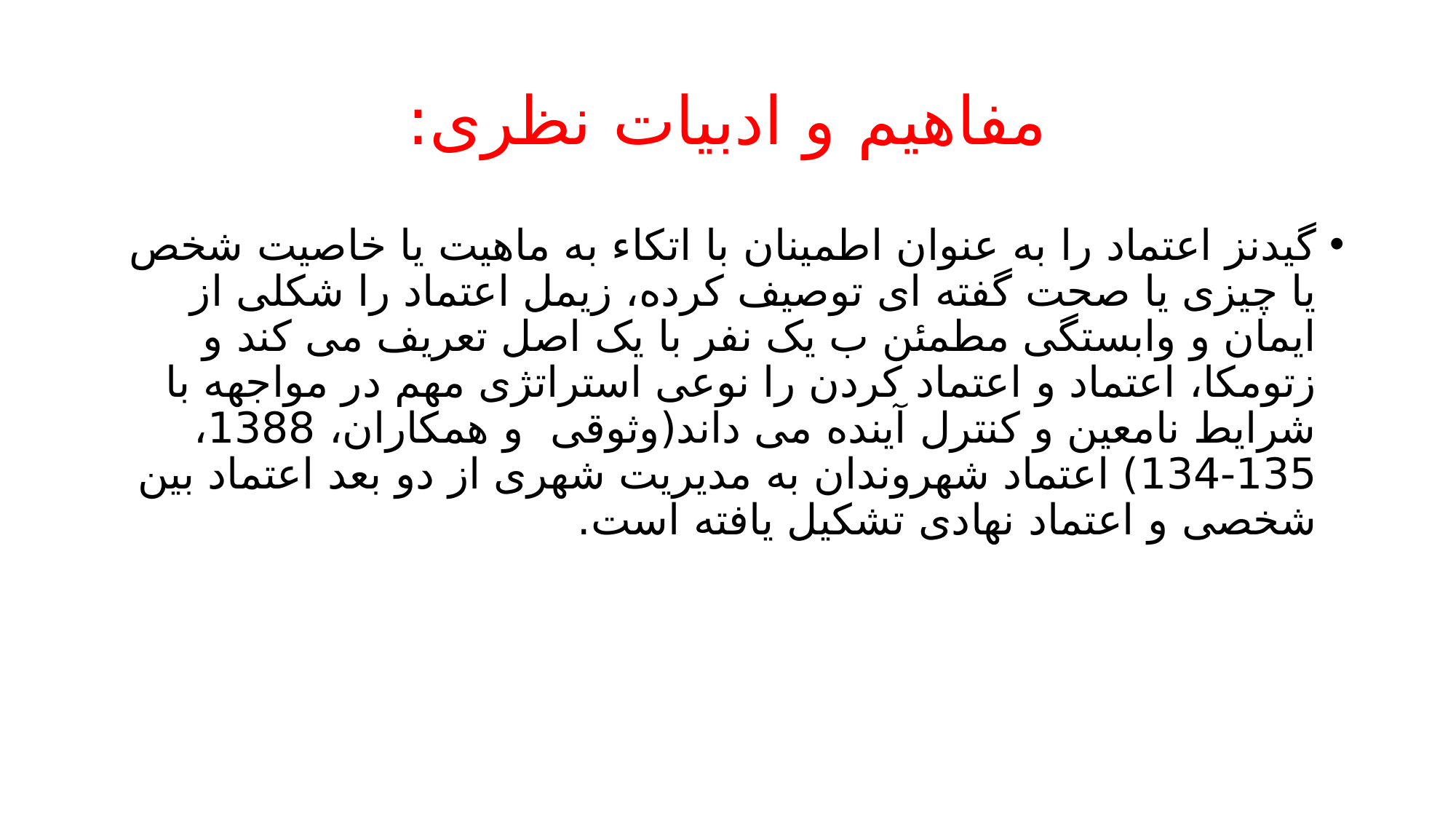

# مفاهیم و ادبیات نظری:
گیدنز اعتماد را به عنوان اطمینان با اتکاء به ماهیت یا خاصیت شخص یا چیزی یا صحت گفته ای توصیف کرده، زیمل اعتماد را شکلی از ایمان و وابستگی مطمئن ب یک نفر با یک اصل تعریف می کند و زتومکا، اعتماد و اعتماد کردن را نوعی استراتژی مهم در مواجهه با شرایط نامعین و کنترل آینده می داند(وثوقی  و همکاران، 1388، 135-134) اعتماد شهروندان به مدیریت شهری از دو بعد اعتماد بین شخصی و اعتماد نهادی تشکیل یافته است.